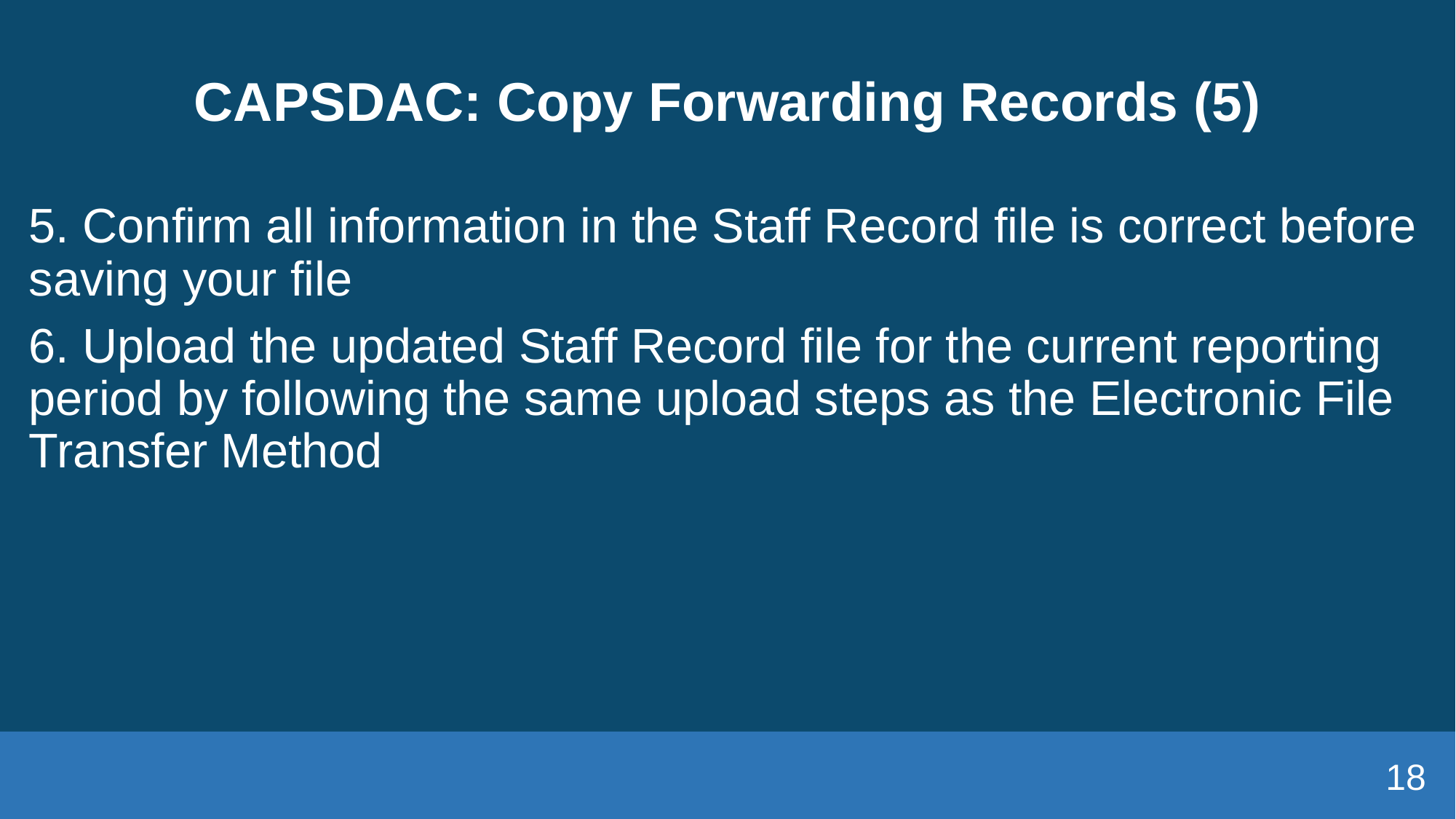

# CAPSDAC: Copy Forwarding Records (5)
5. Confirm all information in the Staff Record file is correct before saving your file
6. Upload the updated Staff Record file for the current reporting period by following the same upload steps as the Electronic File Transfer Method
18